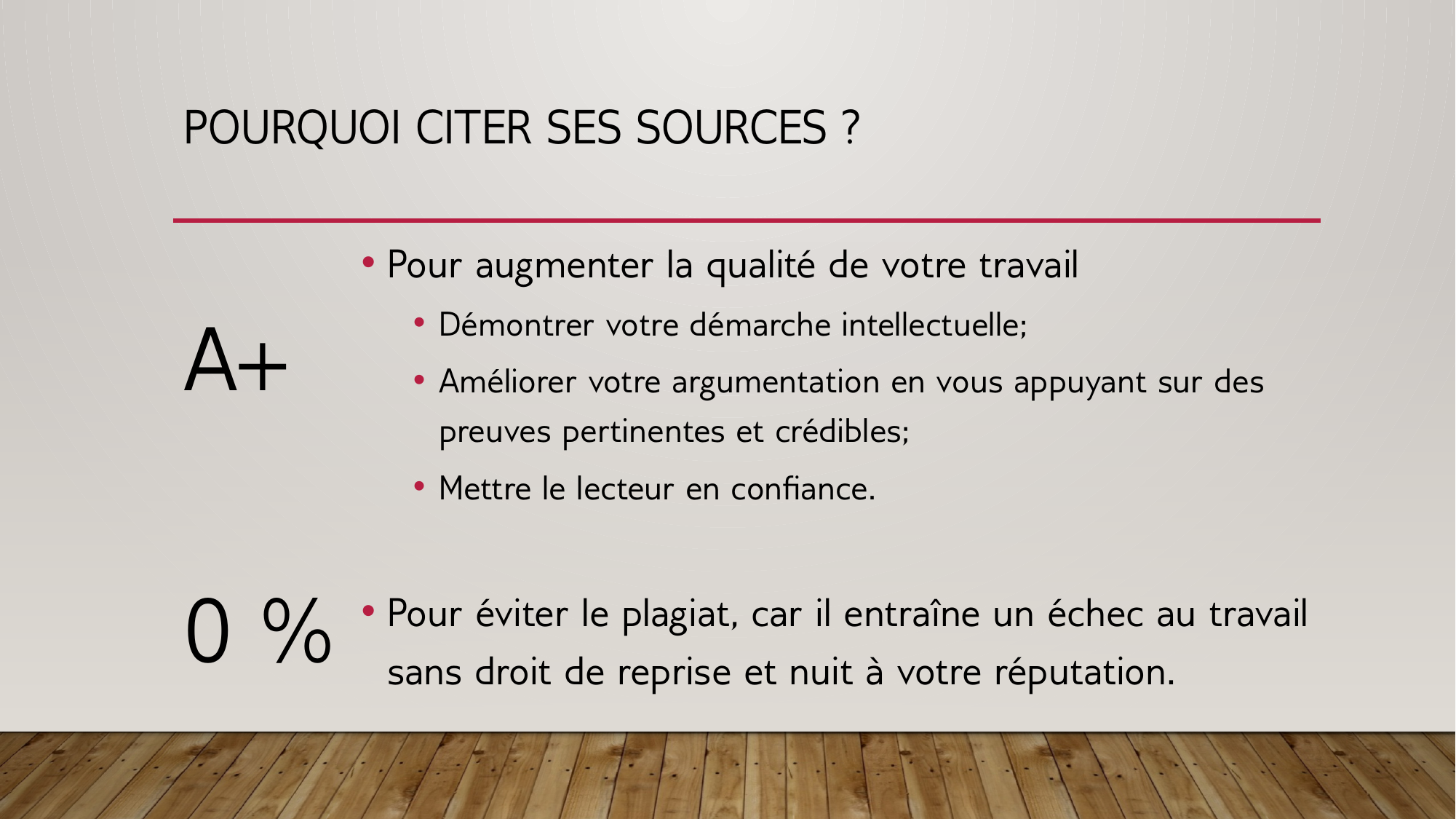

# Pourquoi citer ses sources ?
Pour augmenter la qualité de votre travail
Démontrer votre démarche intellectuelle;
Améliorer votre argumentation en vous appuyant sur des preuves pertinentes et crédibles;
Mettre le lecteur en confiance.

Pour éviter le plagiat, car il entraîne un échec au travail sans droit de reprise et nuit à votre réputation.

A+
0 %